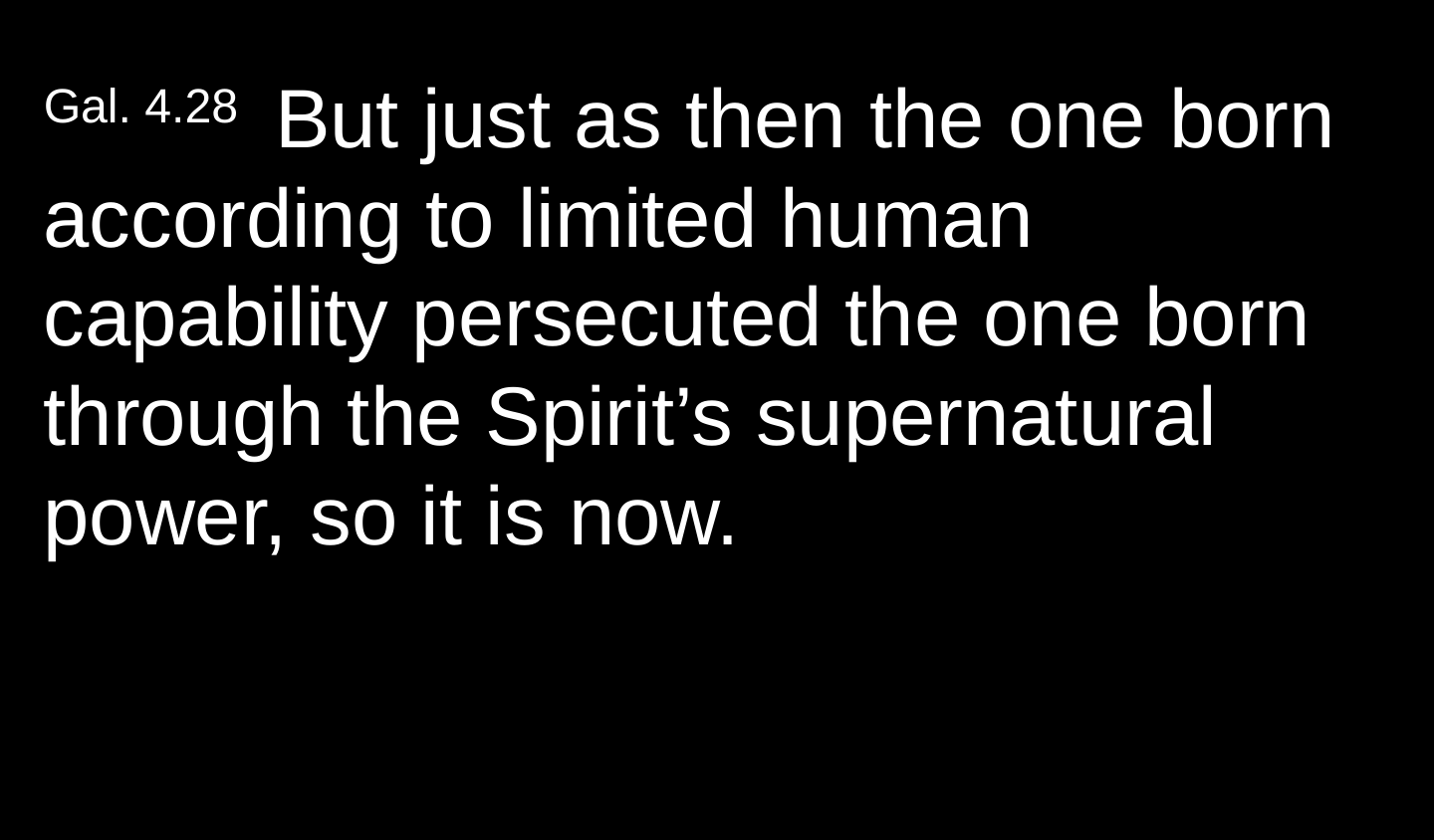

Gal. 4.28  But just as then the one born according to limited human capability persecuted the one born through the Spirit’s supernatural power, so it is now.